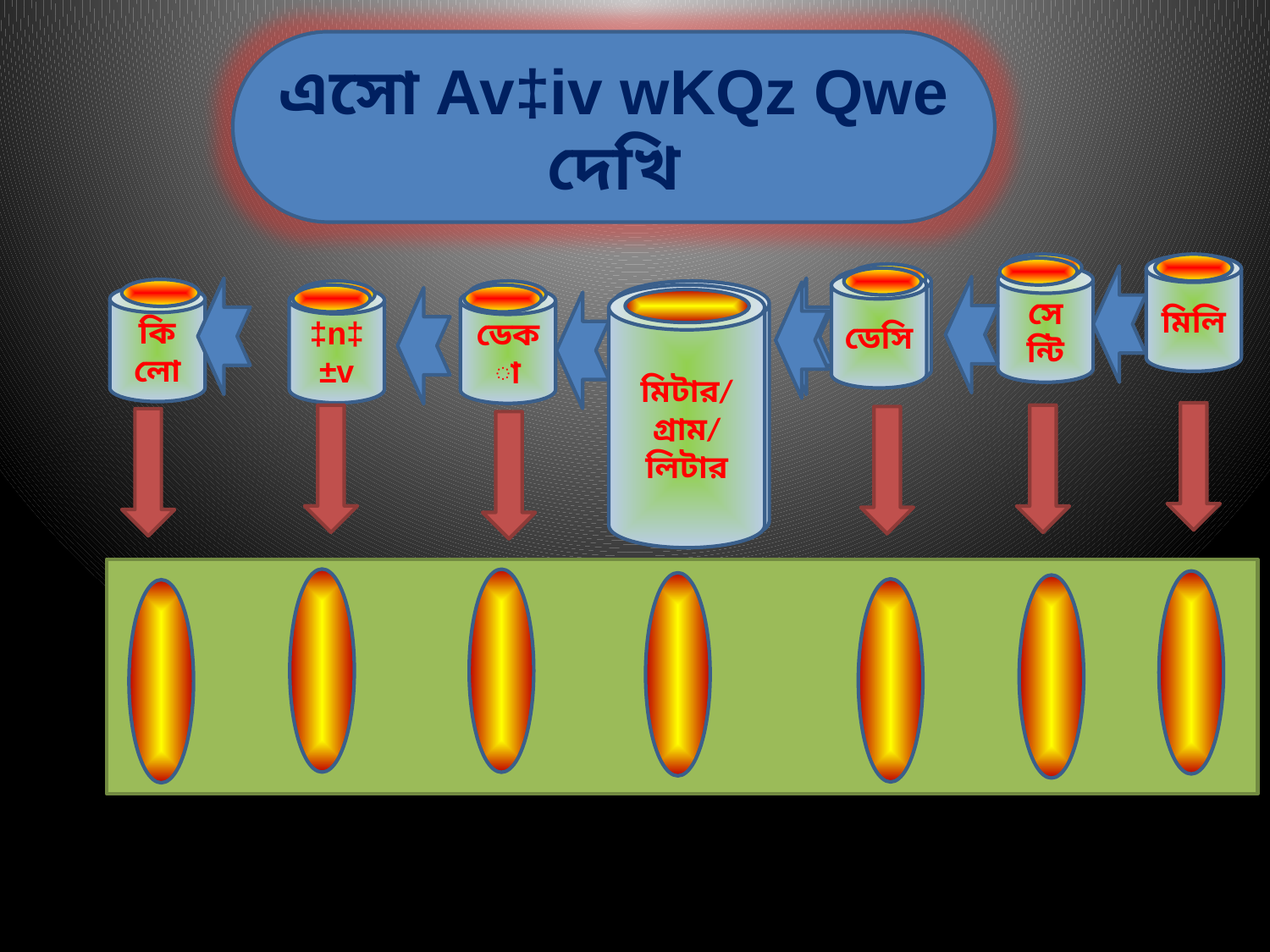

এসো Av‡iv wKQz Qwe দেখি

মিলি

মিলি

মিলি
সেন্টি

ডেসি

মিটার/
গ্রাম/
লিটার

কিলো
‡n‡±v
ডেকা